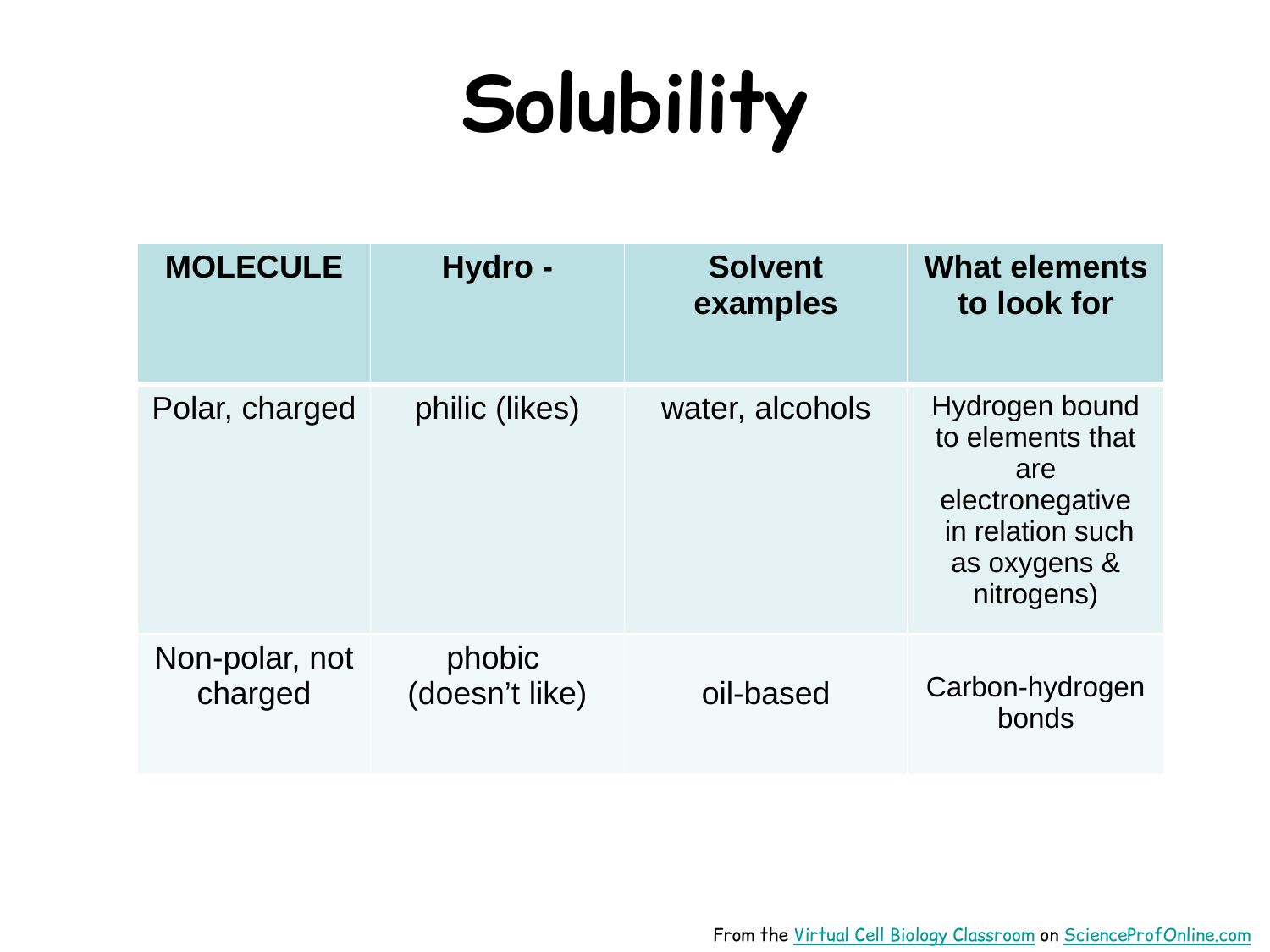

# Solubility
| MOLECULE | Hydro - | Solvent examples | What elements to look for |
| --- | --- | --- | --- |
| Polar, charged | philic (likes) | water, alcohols | Hydrogen bound to elements that are electronegative in relation such as oxygens & nitrogens) |
| Non-polar, not charged | phobic (doesn’t like) | oil-based | Carbon-hydrogen bonds |
From the Virtual Cell Biology Classroom on ScienceProfOnline.com